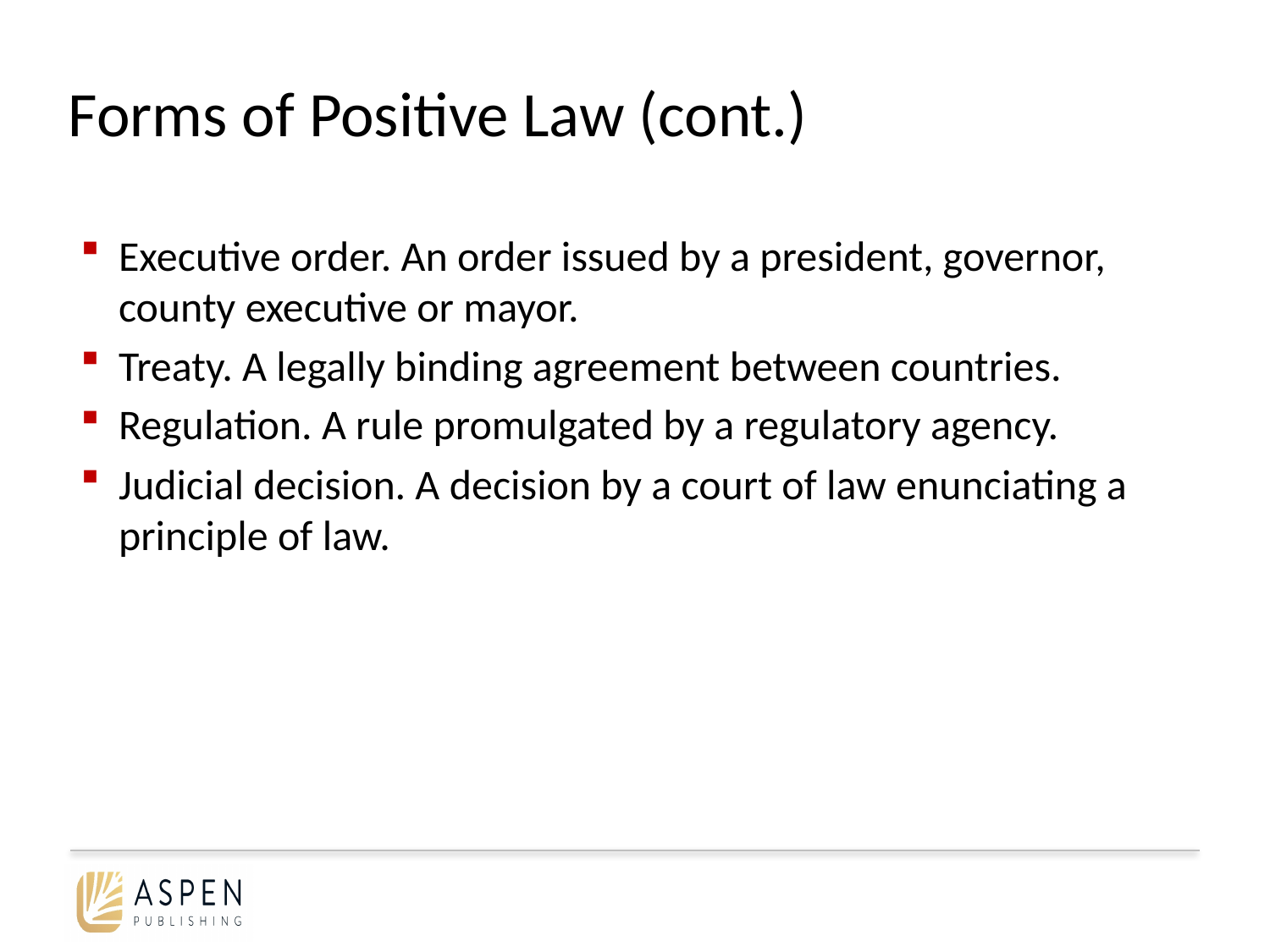

# Forms of Positive Law (cont.)
Executive order. An order issued by a president, governor, county executive or mayor.
Treaty. A legally binding agreement between countries.
Regulation. A rule promulgated by a regulatory agency.
Judicial decision. A decision by a court of law enunciating a principle of law.